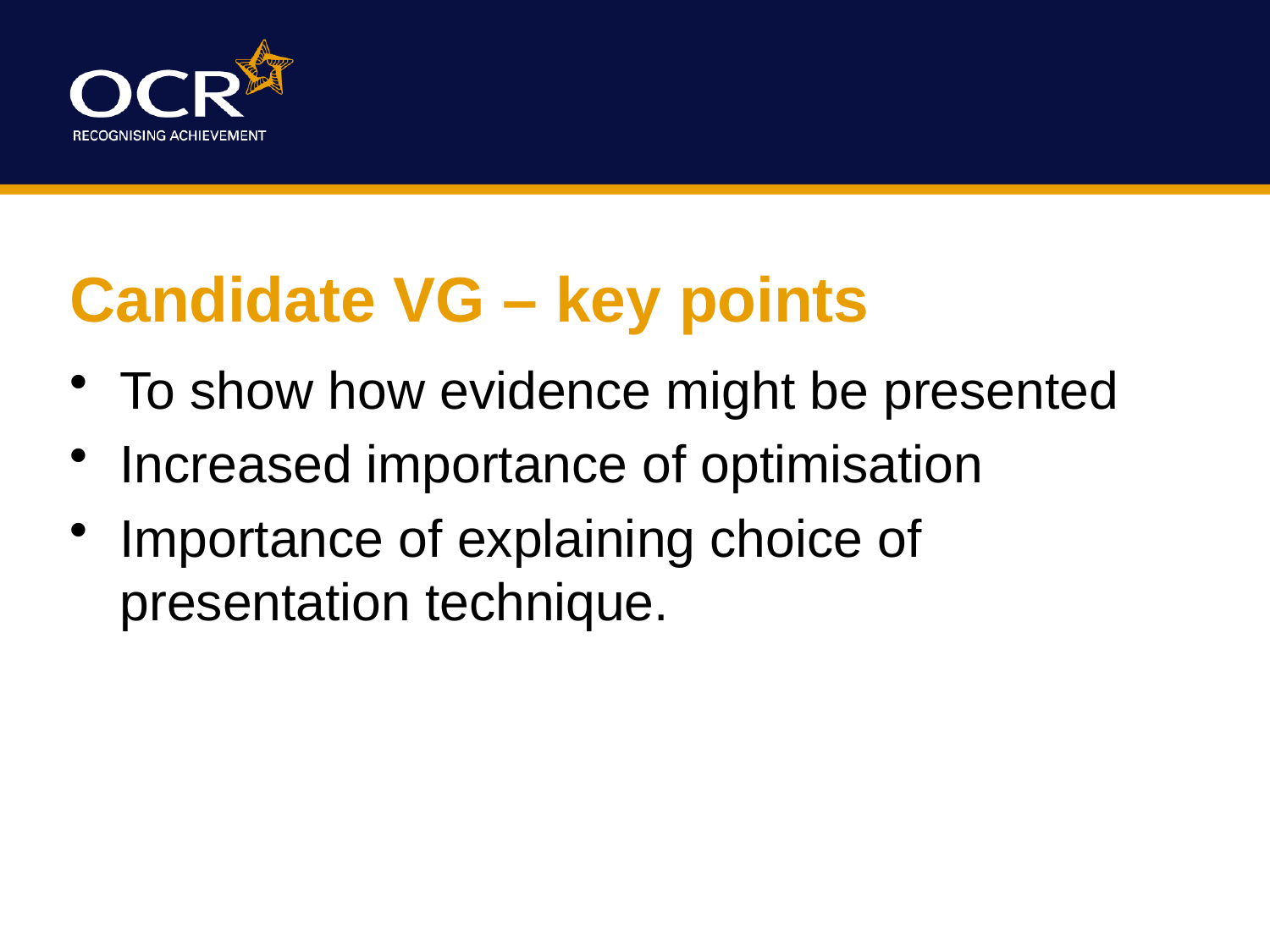

# Candidate VG – key points
To show how evidence might be presented
Increased importance of optimisation
Importance of explaining choice of presentation technique.